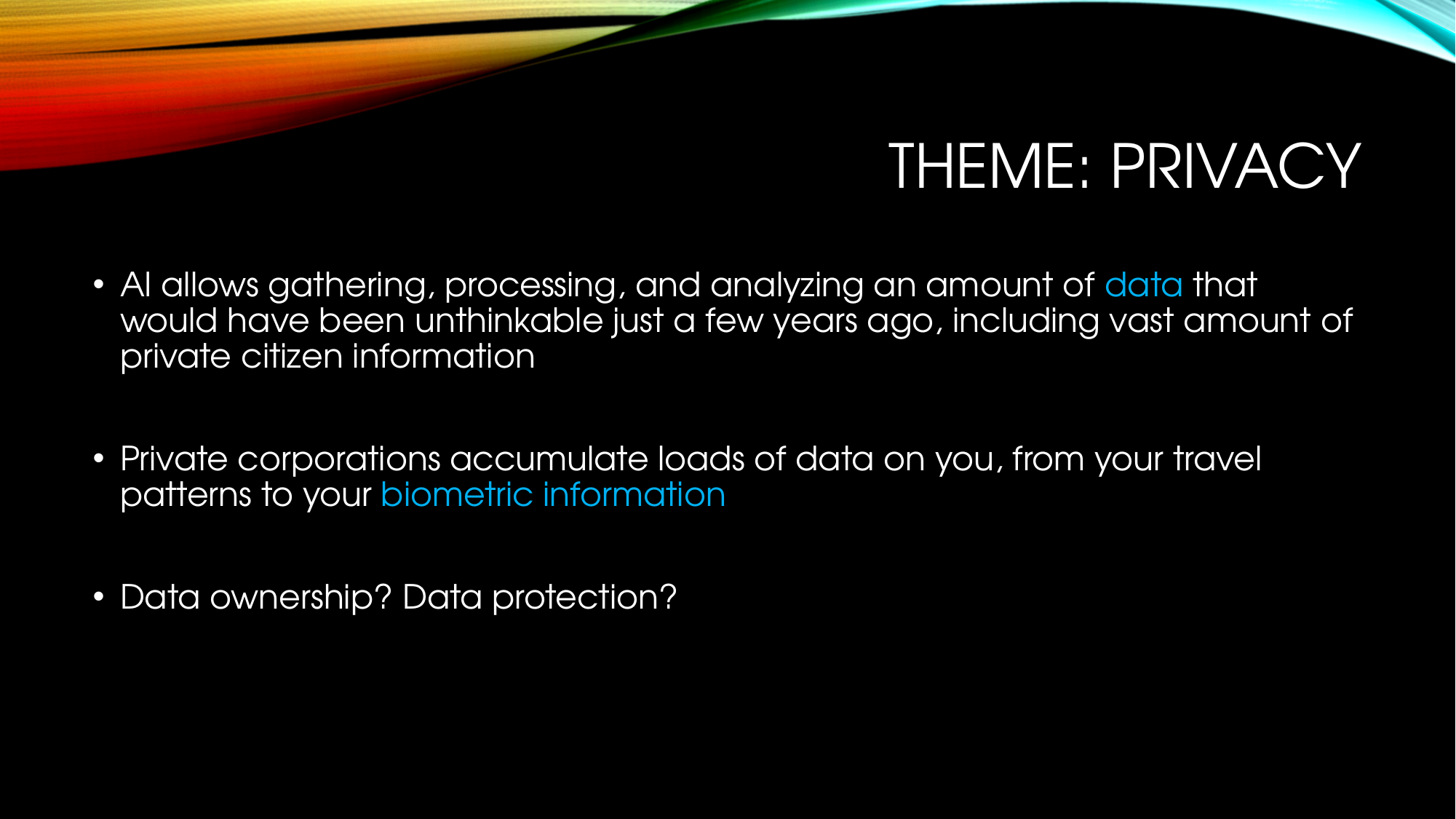

# Theme: pRIVACY
AI allows gathering, processing, and analyzing an amount of data that would have been unthinkable just a few years ago, including vast amount of private citizen information

Private corporations accumulate loads of data on you, from your travel patterns to your biometric information

Data ownership? Data protection?